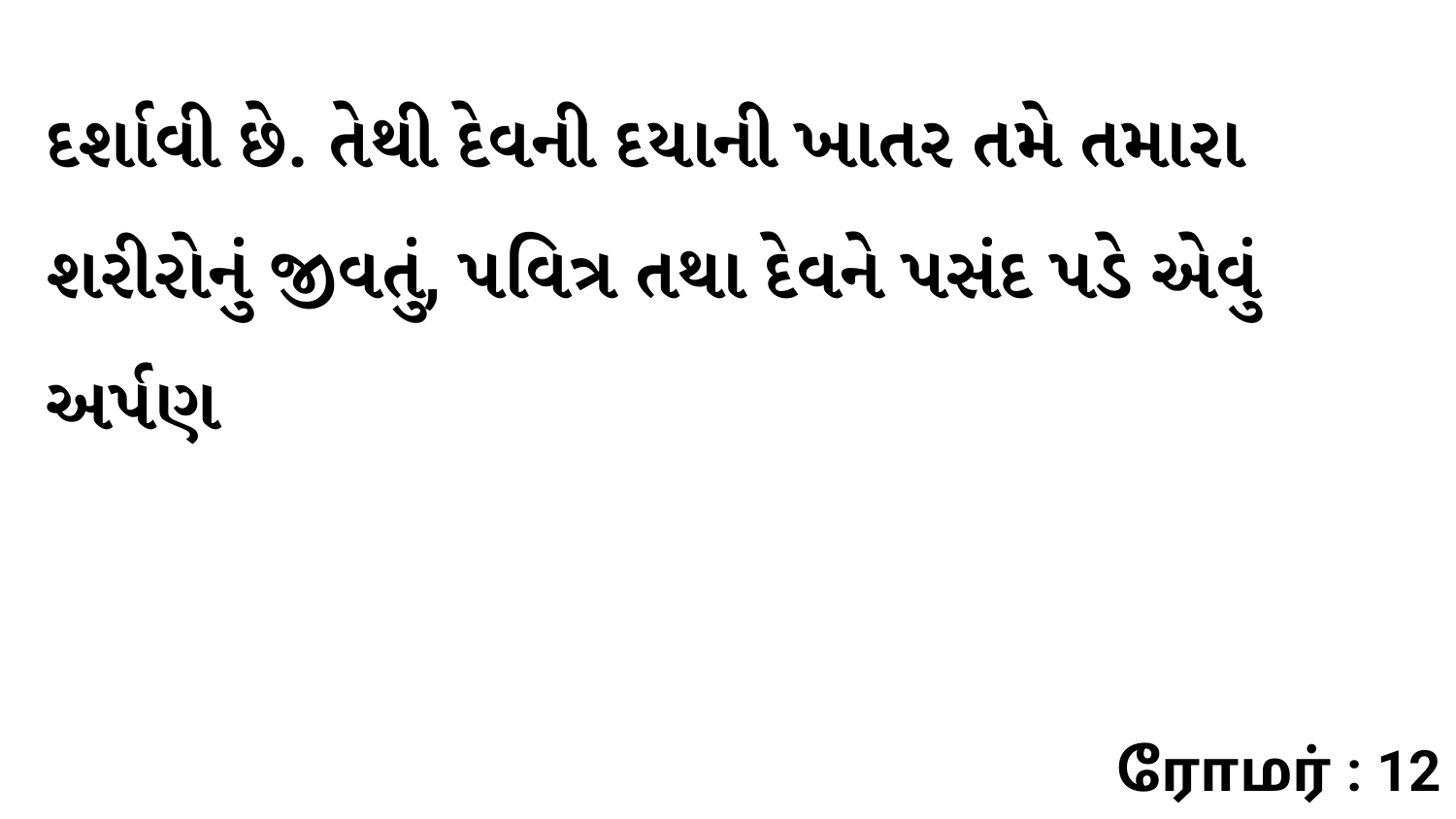

દર્શાવી છે. તેથી દેવની દયાની ખાતર તમે તમારા શરીરોનું જીવતું, પવિત્ર તથા દેવને પસંદ પડે એવું અર્પણ
ரோமர் : 12